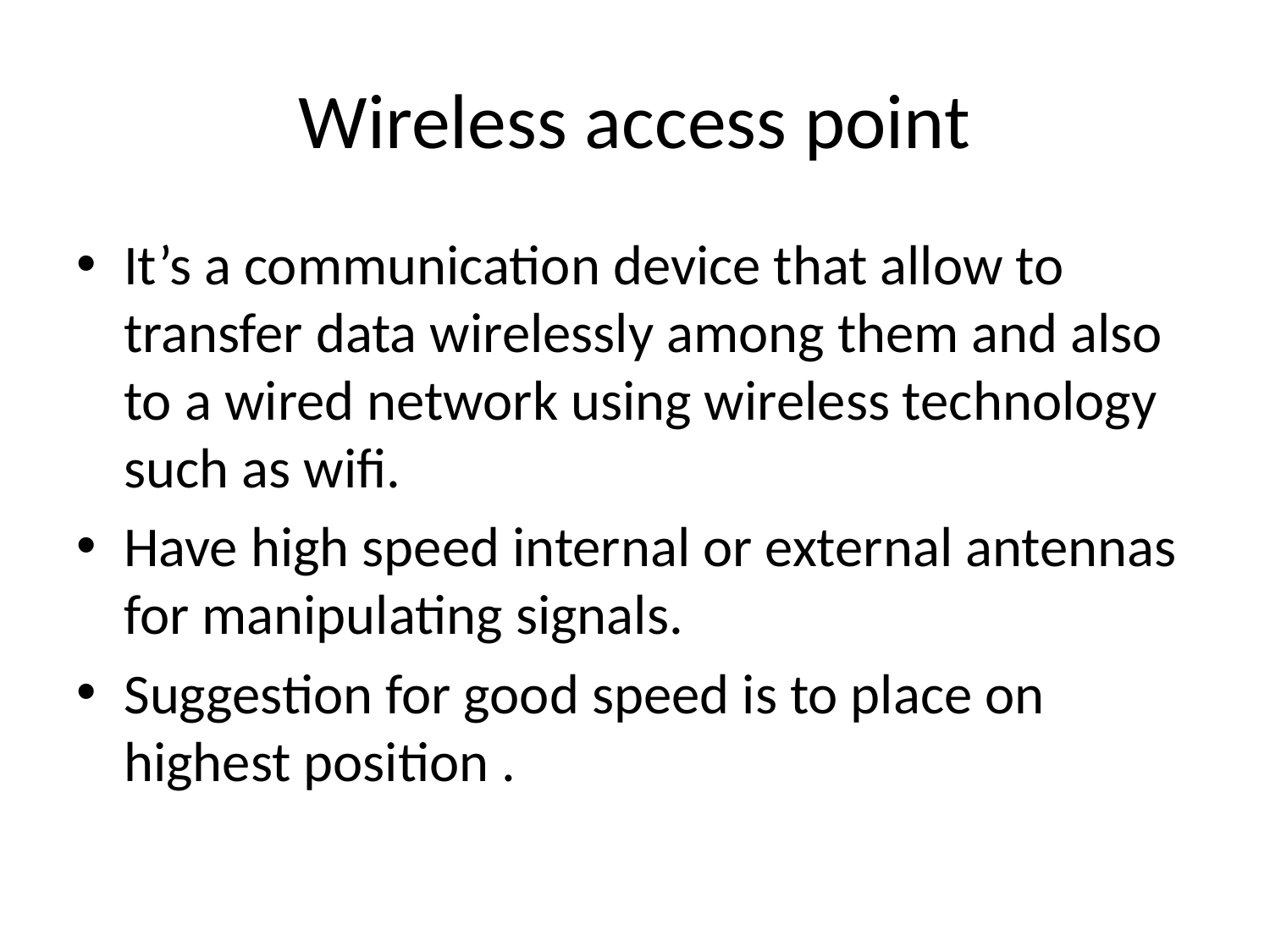

# Wireless access point
It’s a communication device that allow to transfer data wirelessly among them and also to a wired network using wireless technology such as wifi.
Have high speed internal or external antennas for manipulating signals.
Suggestion for good speed is to place on highest position .